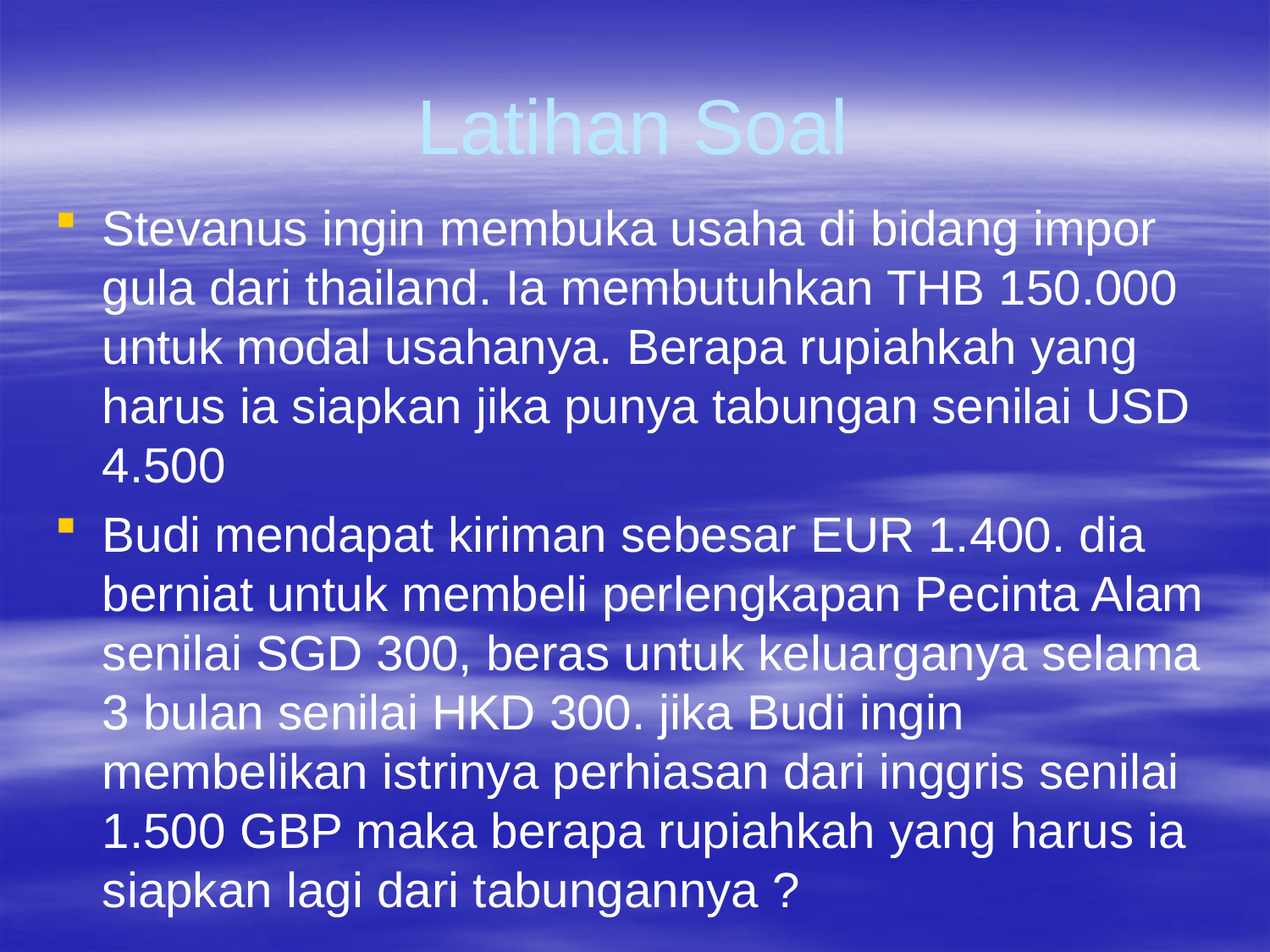

# Latihan Soal
Stevanus ingin membuka usaha di bidang impor gula dari thailand. Ia membutuhkan THB 150.000 untuk modal usahanya. Berapa rupiahkah yang harus ia siapkan jika punya tabungan senilai USD 4.500
Budi mendapat kiriman sebesar EUR 1.400. dia berniat untuk membeli perlengkapan Pecinta Alam senilai SGD 300, beras untuk keluarganya selama 3 bulan senilai HKD 300. jika Budi ingin membelikan istrinya perhiasan dari inggris senilai 1.500 GBP maka berapa rupiahkah yang harus ia siapkan lagi dari tabungannya ?